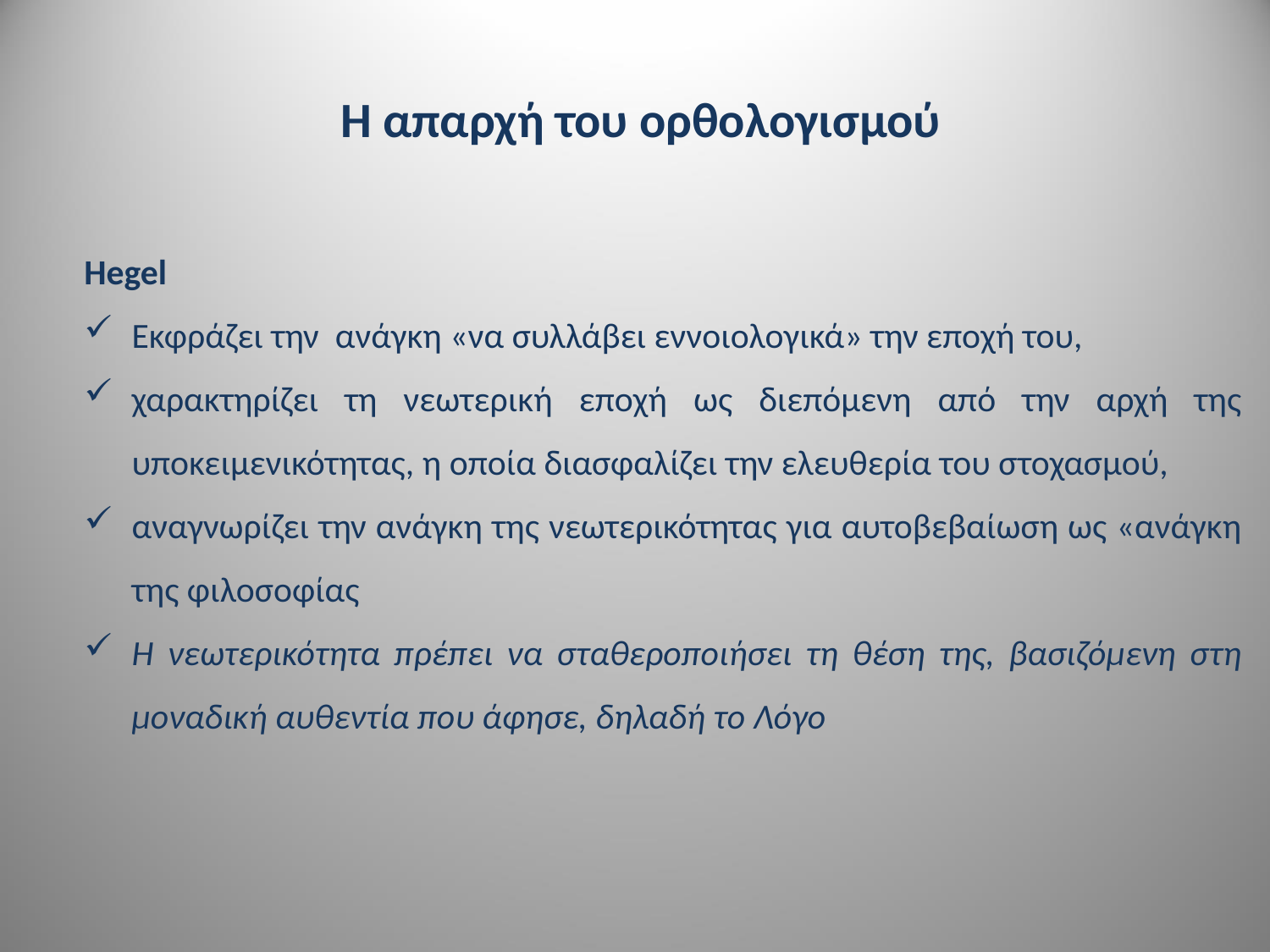

# Η απαρχή του ορθολογισμού
Hegel
Εκφράζει την  ανάγκη «να συλλάβει εννοιολογικά» την εποχή του,
χαρακτηρίζει τη νεωτερική εποχή ως διεπόμενη από την αρχή της υποκειμενικότητας, η οποία διασφαλίζει την ελευθερία του στοχασμού,
αναγνωρίζει την ανάγκη της νεωτερικότητας για αυτοβεβαίωση ως «ανάγκη της φιλοσοφίας
Η νεωτερικότητα πρέπει να σταθεροποιήσει τη θέση της, βασιζόμενη στη μοναδική αυθεντία που άφησε, δηλαδή το Λόγο